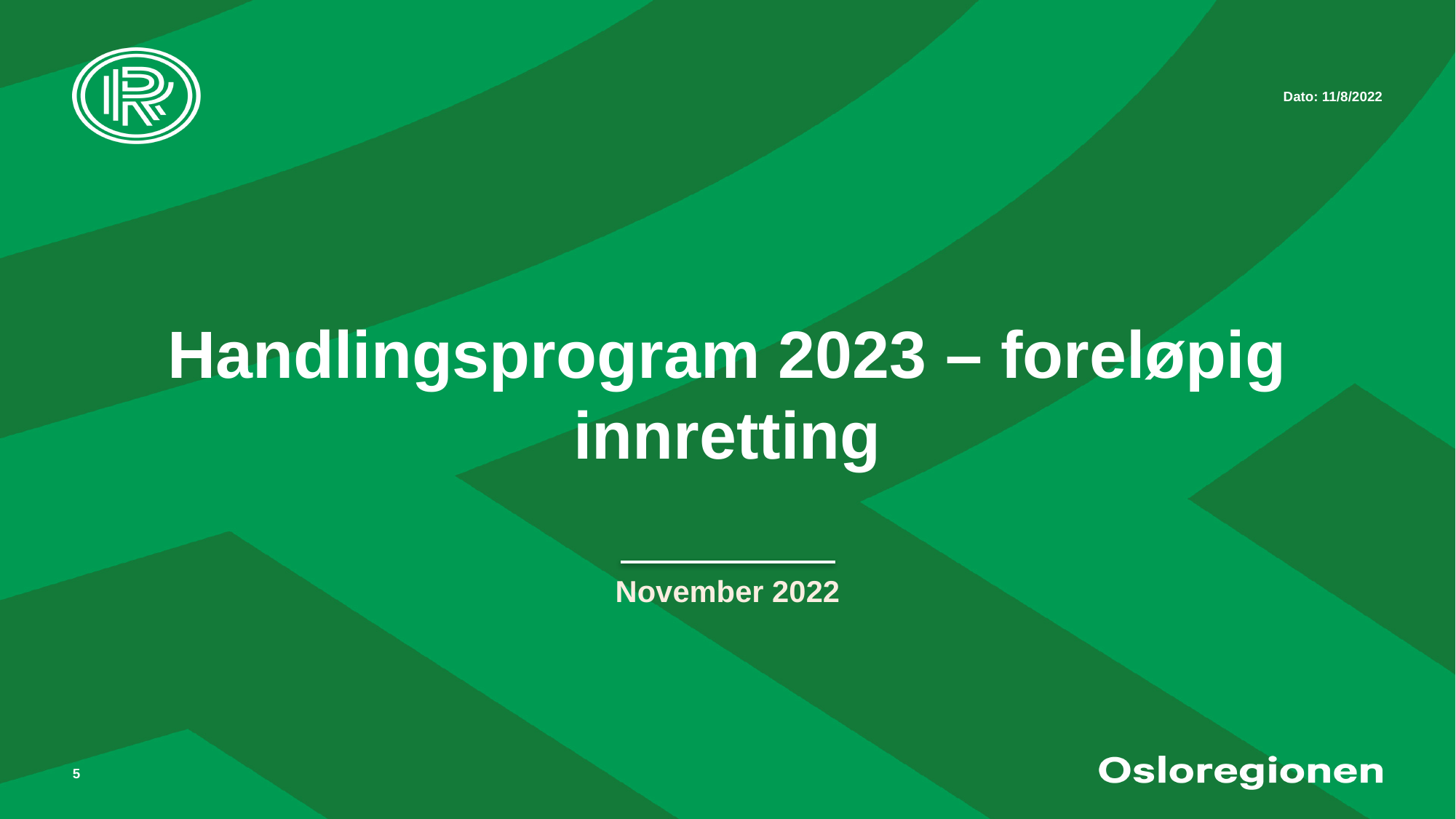

# Handlingsprogram 2023 – foreløpig innretting
November 2022
5